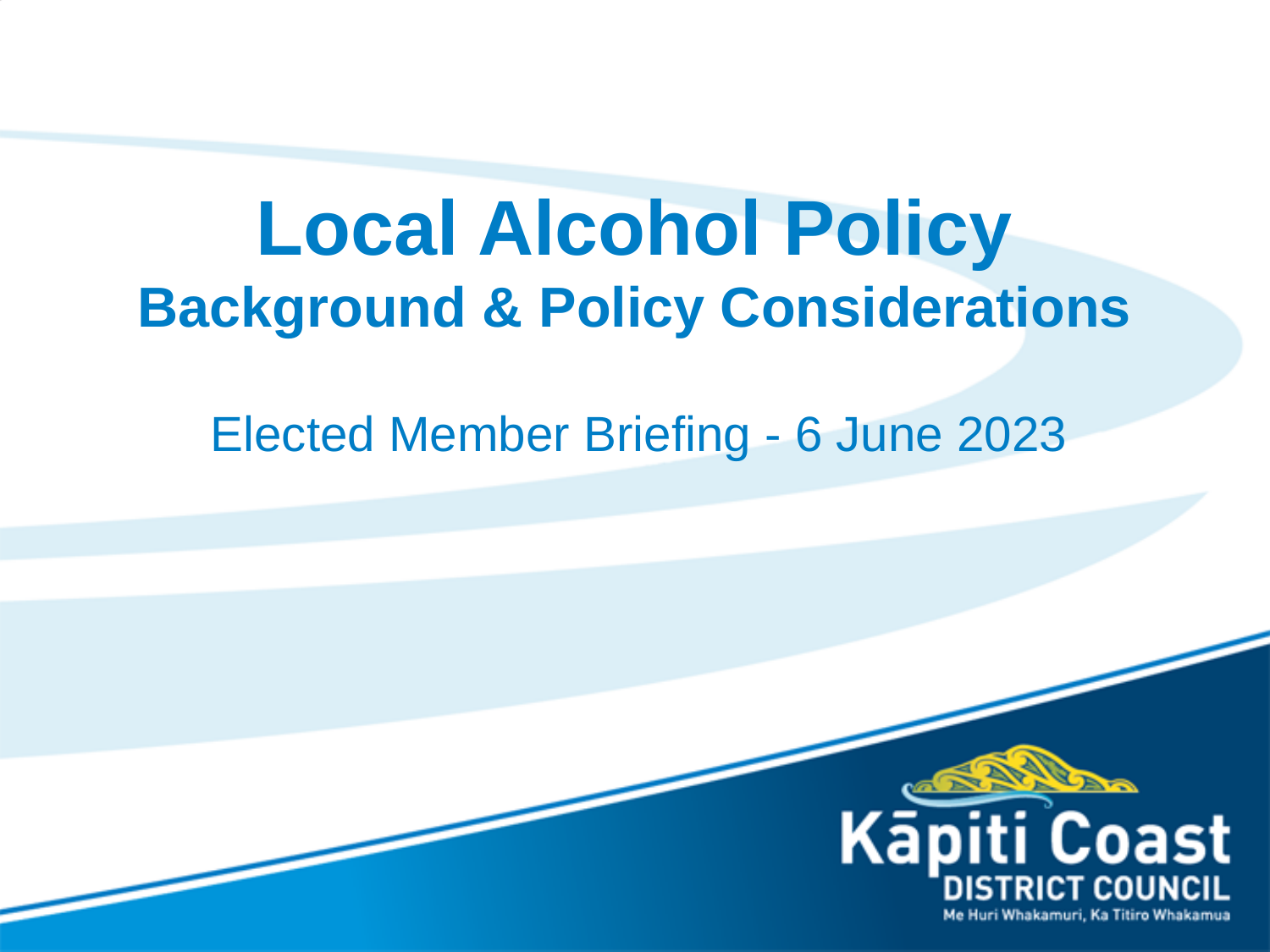

# Local Alcohol Policy Background & Policy Considerations
Elected Member Briefing - 6 June 2023